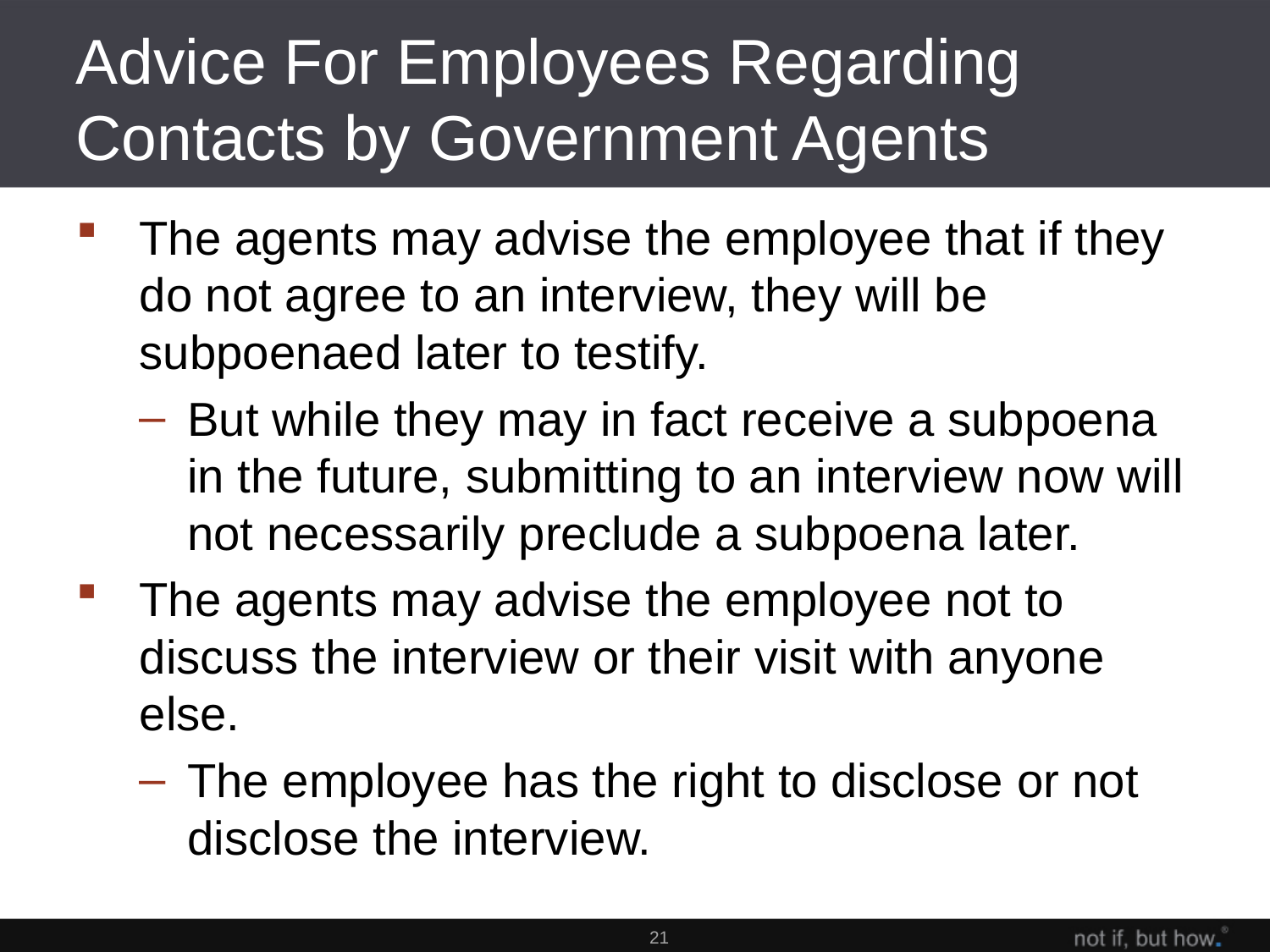

# Advice For Employees Regarding Contacts by Government Agents
The agents may advise the employee that if they do not agree to an interview, they will be subpoenaed later to testify.
But while they may in fact receive a subpoena in the future, submitting to an interview now will not necessarily preclude a subpoena later.
The agents may advise the employee not to discuss the interview or their visit with anyone else.
The employee has the right to disclose or not disclose the interview.